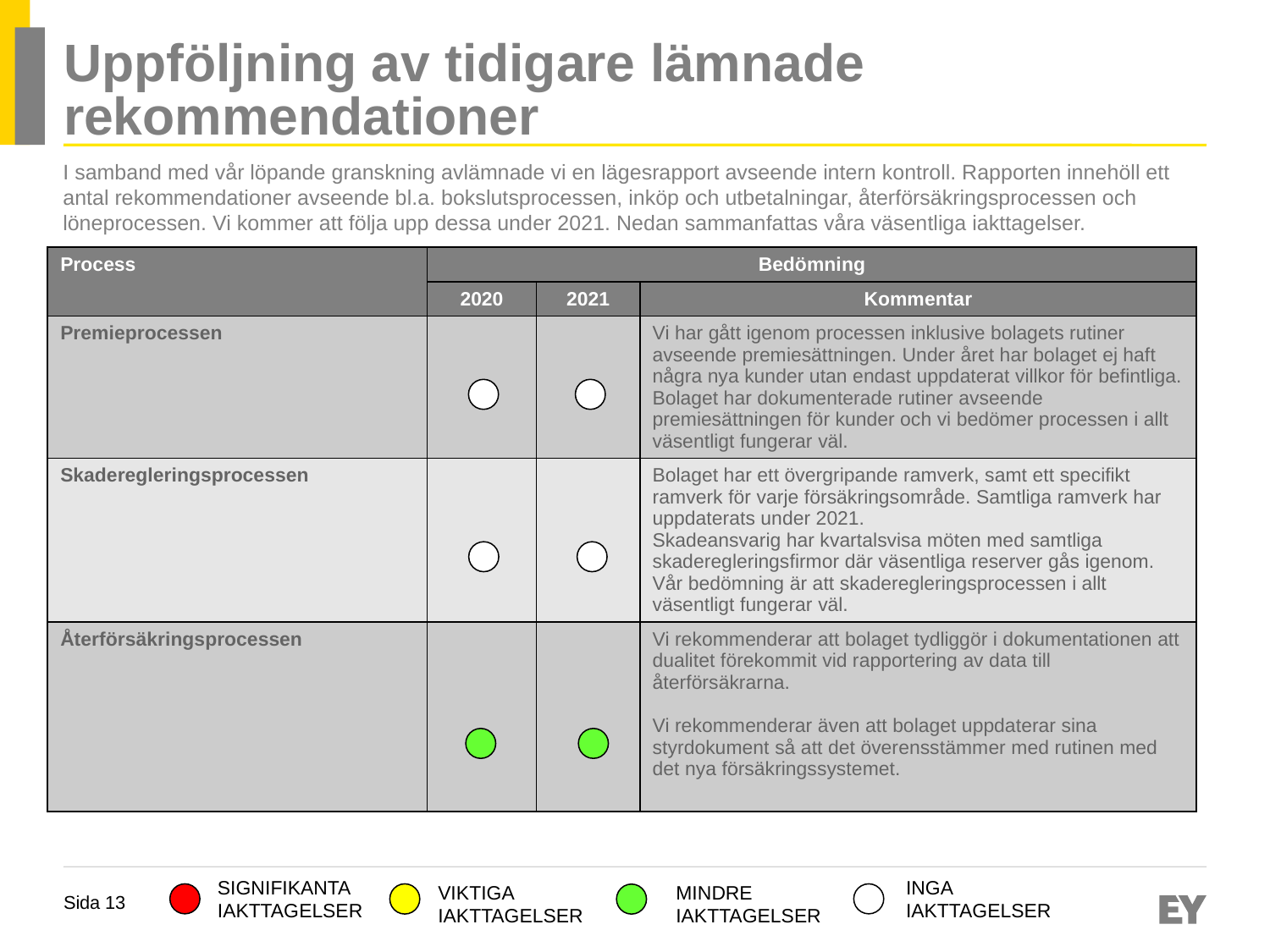

Riktlinjer och tips
Sidan ger en överblick över tidigare kommunicerade iakttagelser, status  samt eventuella kommentarer.
Tabell: Lägga till/ta bort rad
För att lägga till rad, ställ musmarkören på intilliggande rad och högerklicka. Välj därefter ”Insert row above” eller ”Insert row below” för att lägga till rad över eller under befintlig rad.
För att ta bort rad, ställ musmarkören i den rad som skall raderas och högerklicka. Välj därefter ”Delete rows”.
Tabell: Ändra statusbedömning
För att ändra färgkodning på en statusbedömning, ställ muspekaren i cellen och ändra cellens färgfyllning i menyn ”Shape Fill” under fliken ”Table Tools - Design” i menyraden.
För celler med grön och röd statusbedömning används vit textfyllning. För gul statusbedömning används svart textfyllning.
Format (sida):
Rubrik: EYInterstate, 30p (fet), grå
Underrubrik: EYInterstate, 24p, grå
Ingress: EYInterstate Light, 11p (fet), svart
Format (tabell):
Område: EYInterstate, 10 p (fet), svart
Övriga kolumner: EYInterstate Light, 10p, svart
# Uppföljning av tidigare lämnade rekommendationer
I samband med vår löpande granskning avlämnade vi en lägesrapport avseende intern kontroll. Rapporten innehöll ett antal rekommendationer avseende bl.a. bokslutsprocessen, inköp och utbetalningar, återförsäkringsprocessen och löneprocessen. Vi kommer att följa upp dessa under 2021. Nedan sammanfattas våra väsentliga iakttagelser.
| Process | Bedömning |  |  |
| --- | --- | --- | --- |
|  | 2020 | 2021 | Kommentar |
| Premieprocessen |  |  | Vi har gått igenom processen inklusive bolagets rutiner avseende premiesättningen. Under året har bolaget ej haft några nya kunder utan endast uppdaterat villkor för befintliga. Bolaget har dokumenterade rutiner avseende premiesättningen för kunder och vi bedömer processen i allt väsentligt fungerar väl. |
| Skaderegleringsprocessen |  |  | Bolaget har ett övergripande ramverk, samt ett specifikt ramverk för varje försäkringsområde. Samtliga ramverk har uppdaterats under 2021. Skadeansvarig har kvartalsvisa möten med samtliga skaderegleringsfirmor där väsentliga reserver gås igenom. Vår bedömning är att skaderegleringsprocessen i allt väsentligt fungerar väl. |
| Återförsäkringsprocessen |  |  | Vi rekommenderar att bolaget tydliggör i dokumentationen att dualitet förekommit vid rapportering av data till återförsäkrarna.   Vi rekommenderar även att bolaget uppdaterar sina styrdokument så att det överensstämmer med rutinen med det nya försäkringssystemet. |

INGA
IAKTTAGELSER
SIGNIFIKANTA
IAKTTAGELSER
MINDRE
IAKTTAGELSER
VIKTIGA
IAKTTAGELSER